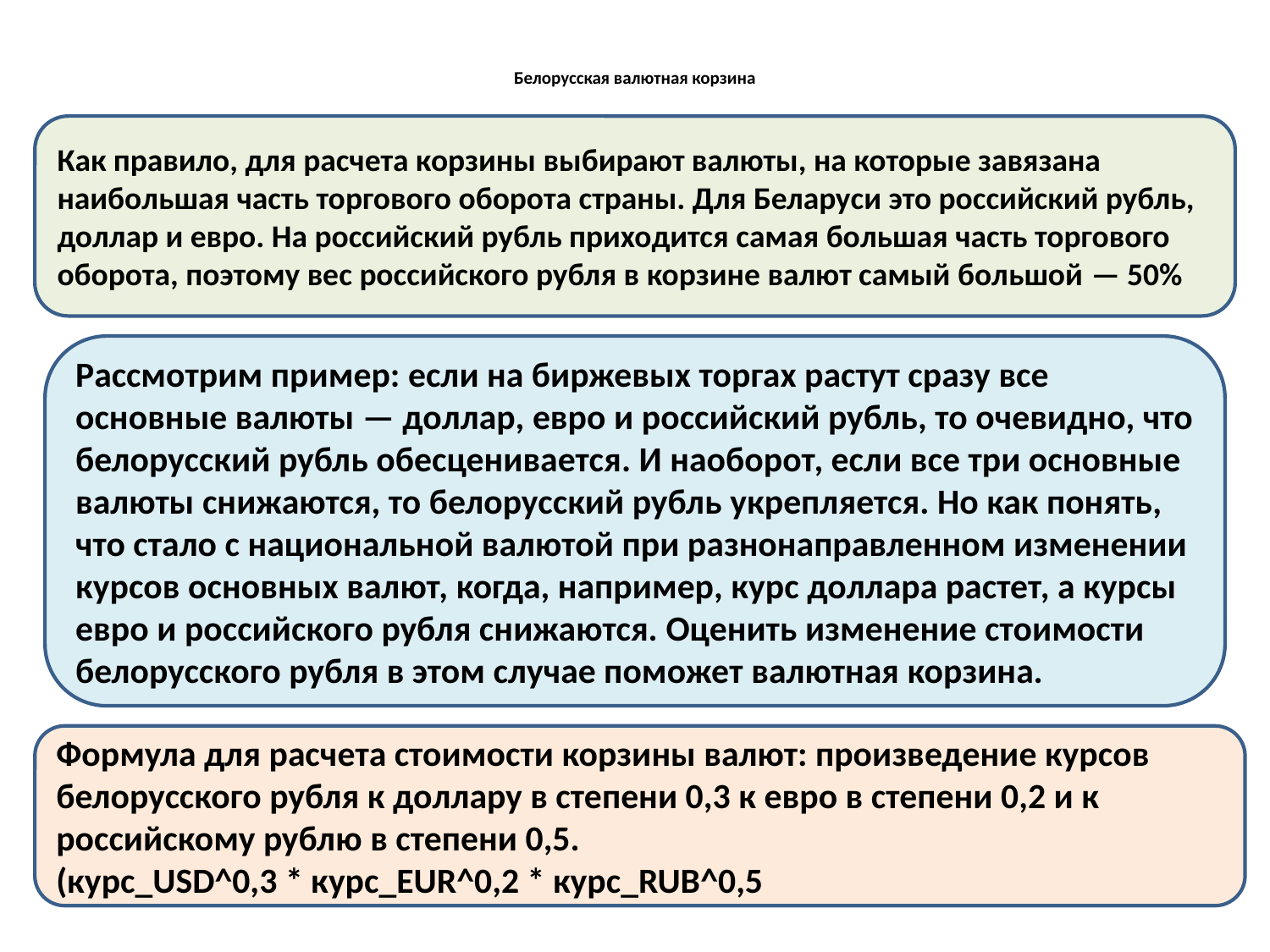

# Белорусская валютная корзина

Как правило, для расчета корзины выбирают валюты, на которые завязана наибольшая часть торгового оборота страны. Для Беларуси это российский рубль, доллар и евро. На российский рубль приходится самая большая часть торгового оборота, поэтому вес российского рубля в корзине валют самый большой — 50%
Рассмотрим пример: если на биржевых торгах растут сразу все основные валюты — доллар, евро и российский рубль, то очевидно, что белорусский рубль обесценивается. И наоборот, если все три основные валюты снижаются, то белорусский рубль укрепляется. Но как понять, что стало с национальной валютой при разнонаправленном изменении курсов основных валют, когда, например, курс доллара растет, а курсы евро и российского рубля снижаются. Оценить изменение стоимости белорусского рубля в этом случае поможет валютная корзина.
Формула для расчета стоимости корзины валют: произведение курсов белорусского рубля к доллару в степени 0,3 к евро в степени 0,2 и к российскому рублю в степени 0,5.
(курс_USD^0,3 * курс_EUR^0,2 * курс_RUB^0,5